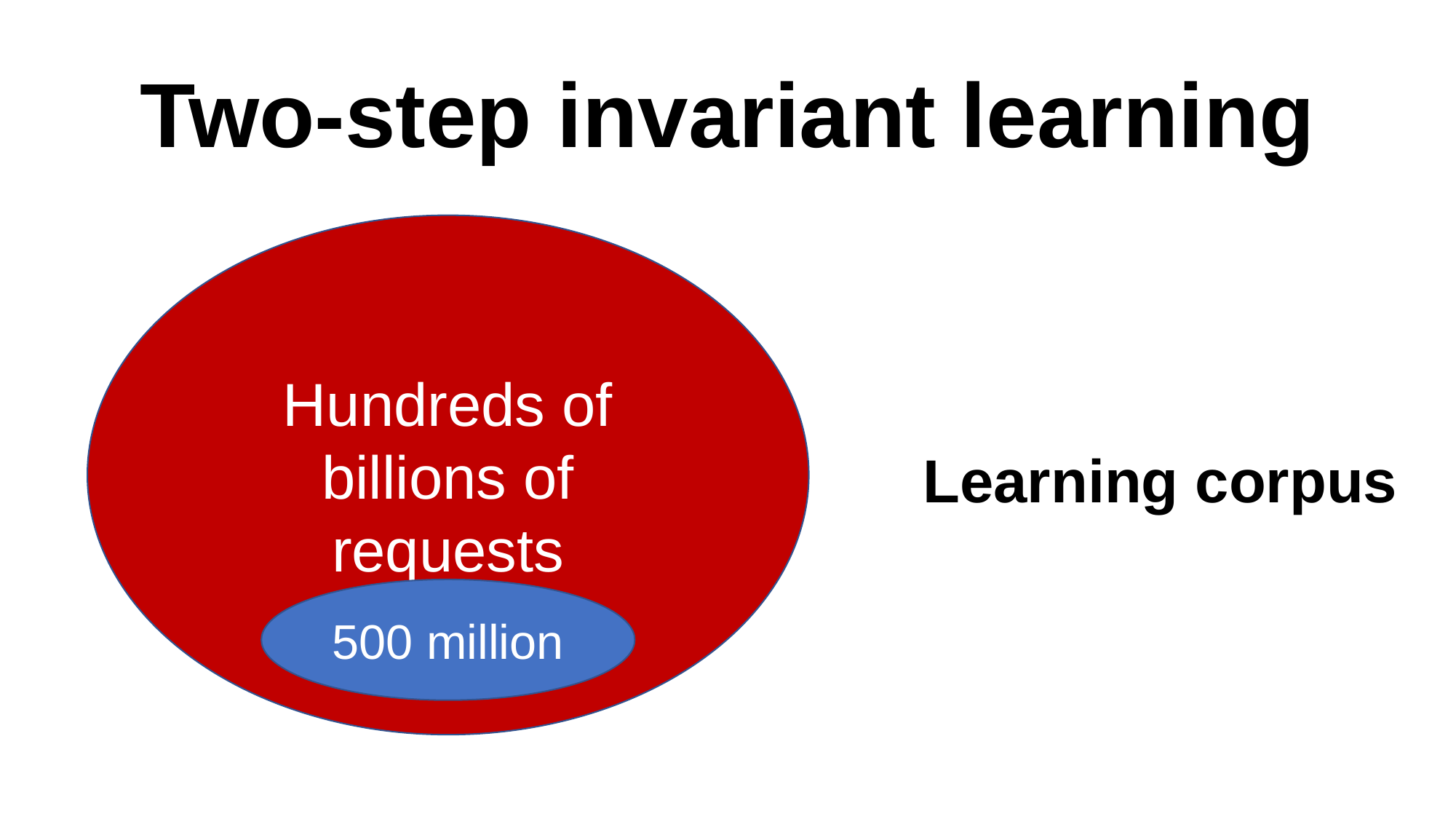

# Two-step invariant learning
Hundreds of billions of requests
Learning corpus
500 million